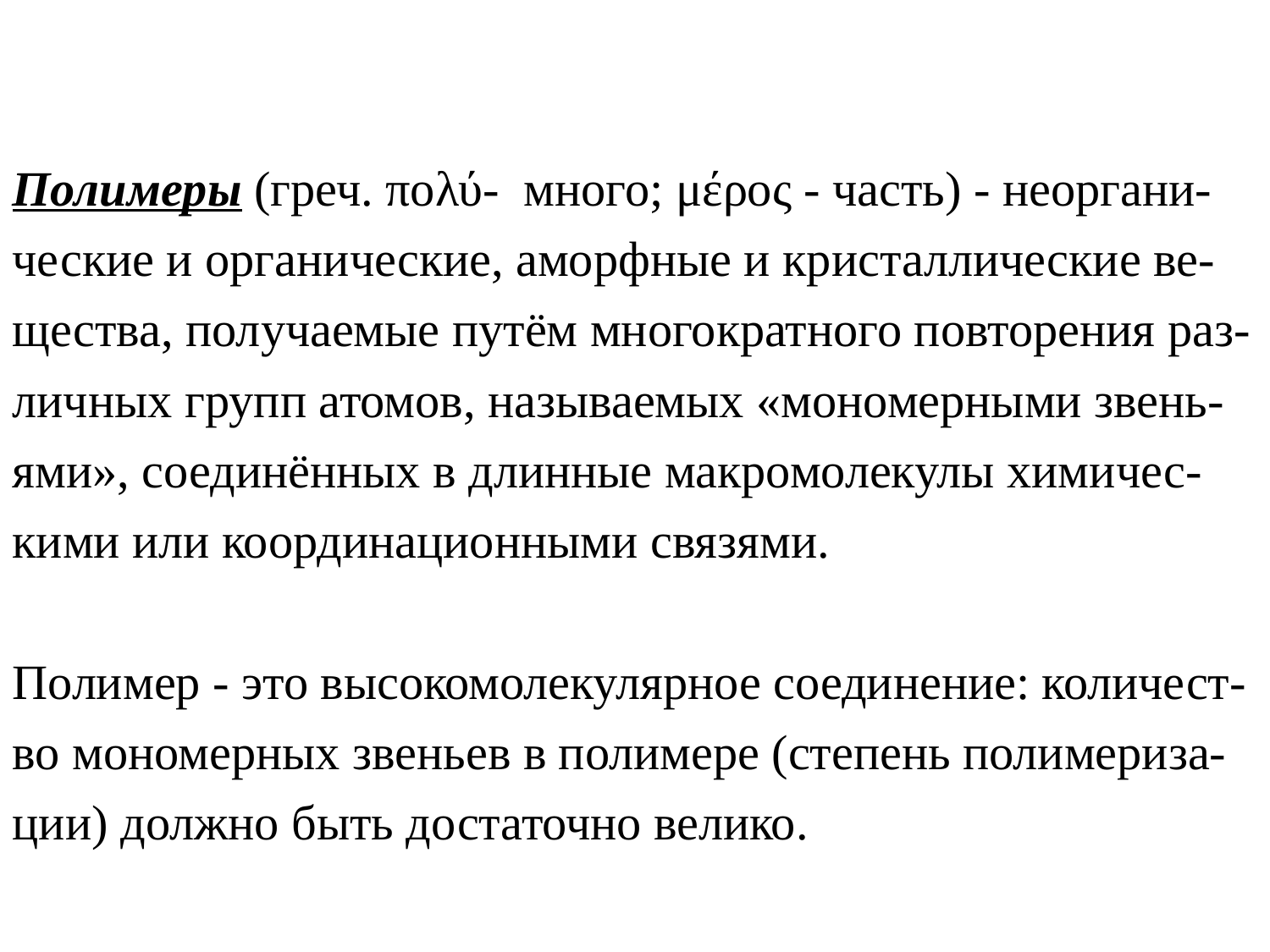

Полимеры (греч. πολύ-  много; μέρος - часть) - неоргани-ческие и органические, аморфные и кристаллические ве-щества, получаемые путём многократного повторения раз-личных групп атомов, называемых «мономерными звень-ями», соединённых в длинные макромолекулы химичес-кими или координационными связями.

Полимер - это высокомолекулярное соединение: количест-во мономерных звеньев в полимере (степень полимериза-ции) должно быть достаточно велико.